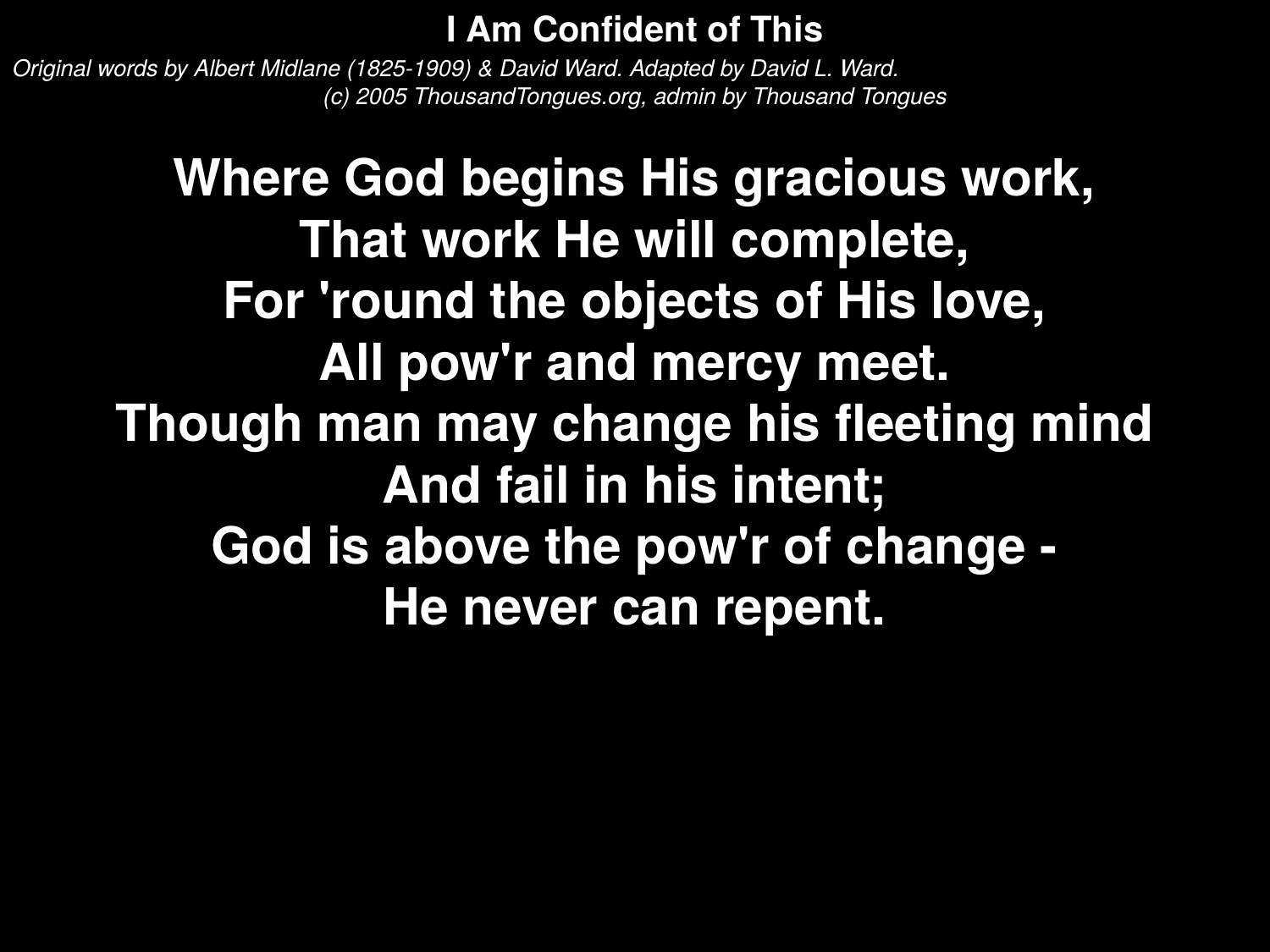

I Am Confident of This
Original words by Albert Midlane (1825-1909) & David Ward. Adapted by David L. Ward.
(c) 2005 ThousandTongues.org, admin by Thousand Tongues
Where God begins His gracious work,
That work He will complete,
For 'round the objects of His love,
All pow'r and mercy meet.
Though man may change his fleeting mind
And fail in his intent;
God is above the pow'r of change -
He never can repent.